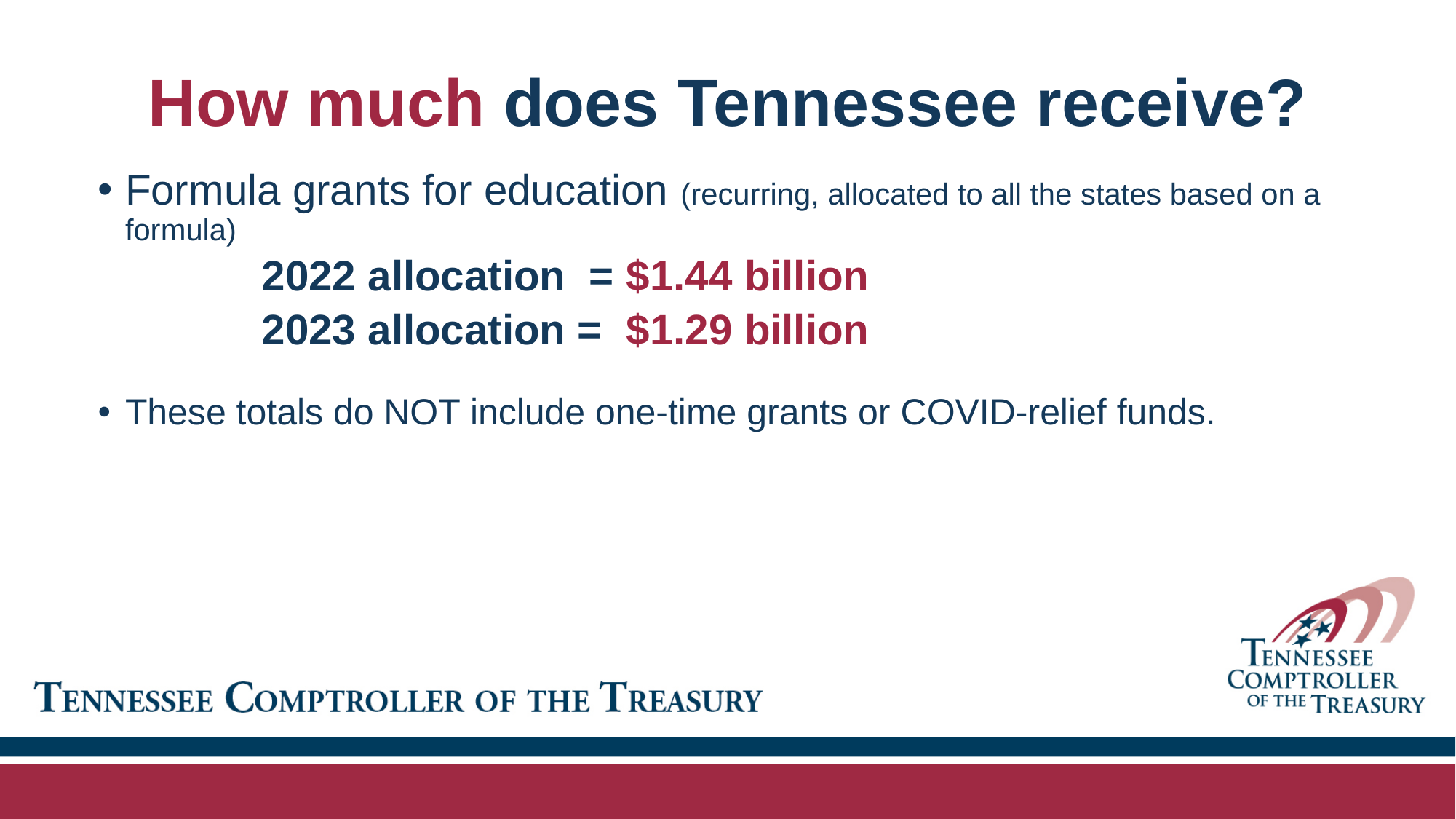

# How much does Tennessee receive?
Formula grants for education (recurring, allocated to all the states based on a formula)
	2022 allocation  = $1.44 billion
	2023 allocation =  $1.29 billion

These totals do NOT include one-time grants or COVID-relief funds.